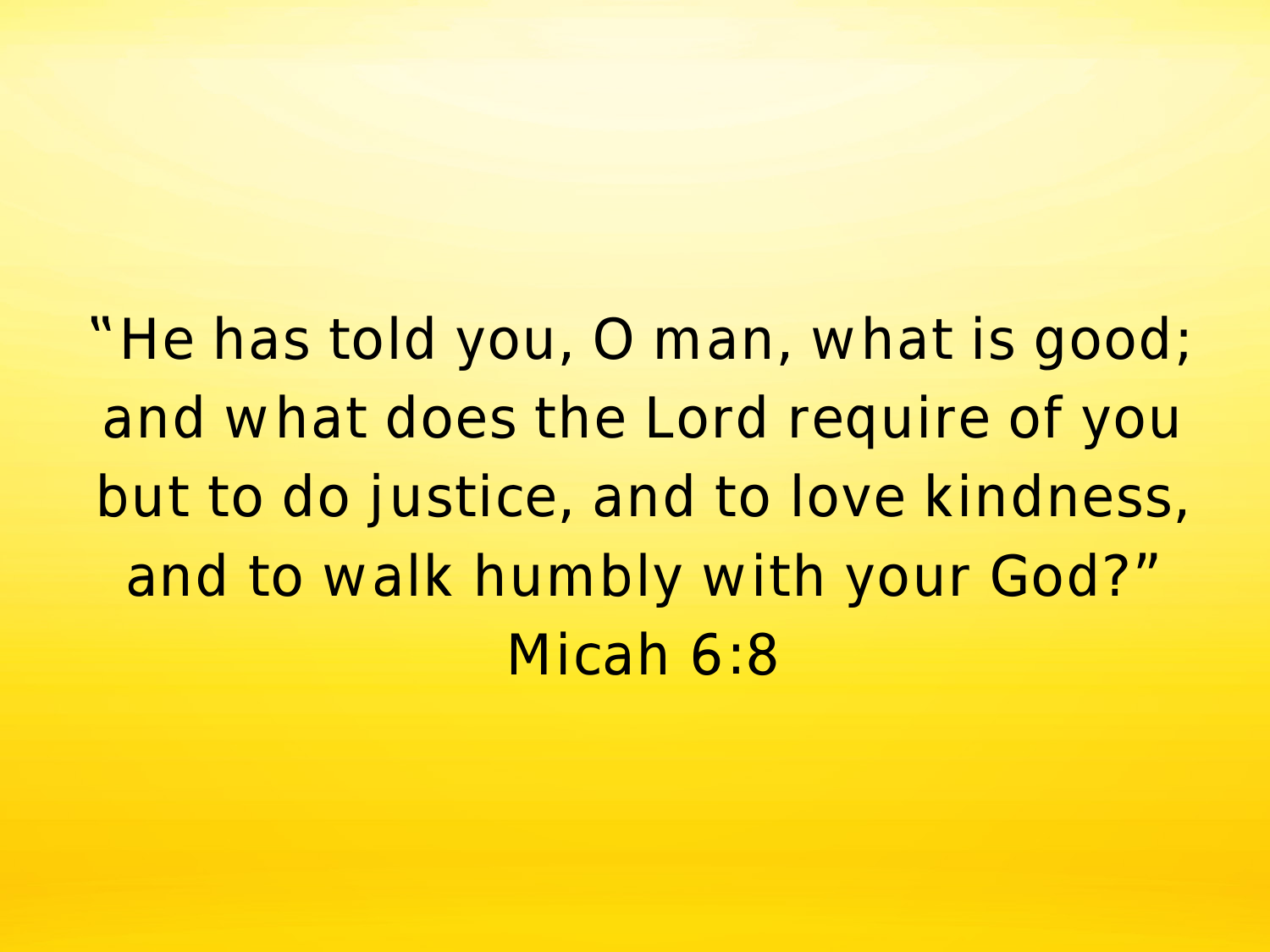

“He has told you, O man, what is good;
and what does the Lord require of you
but to do justice, and to love kindness,
and to walk humbly with your God?”
Micah 6:8